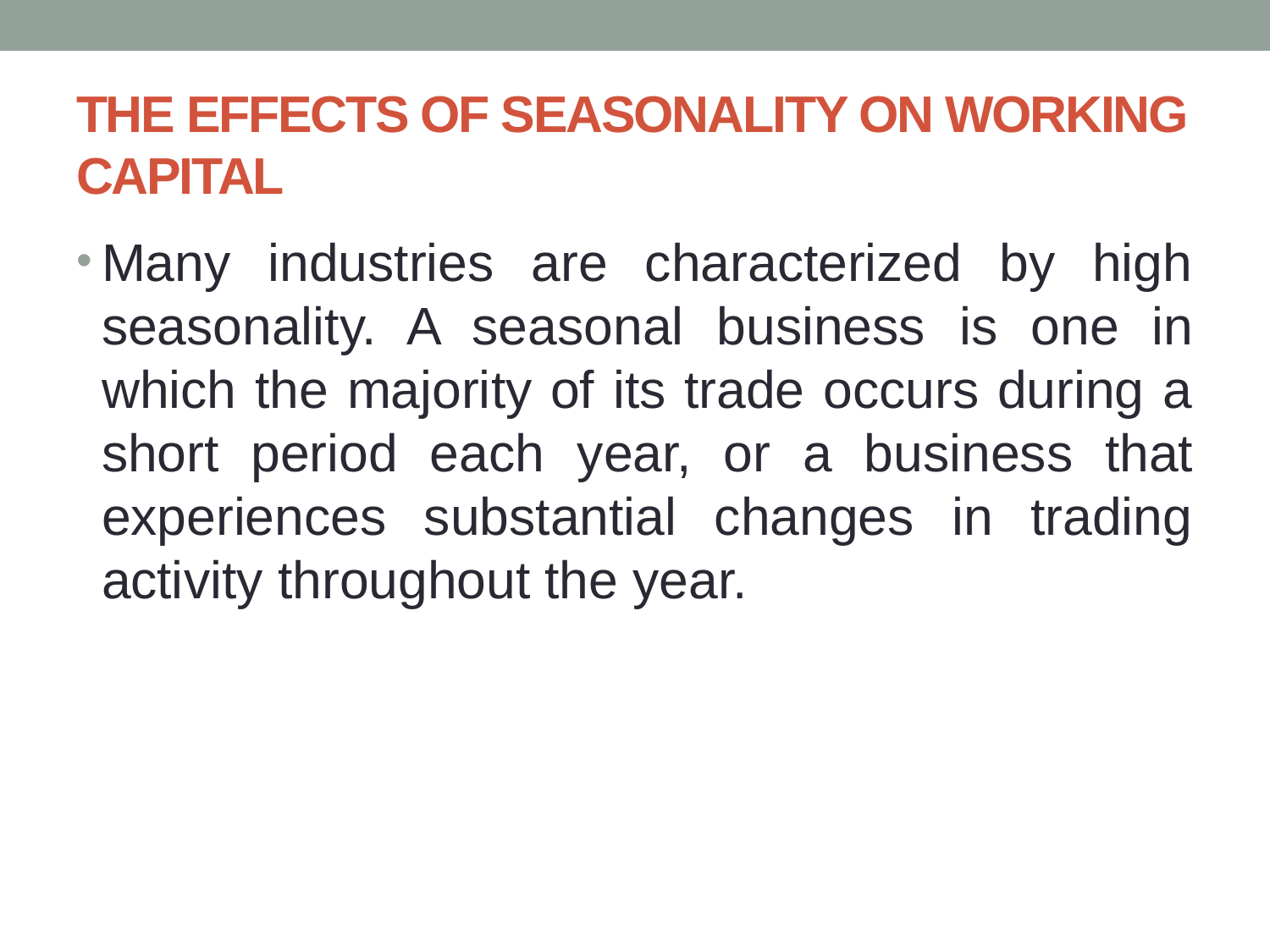

# THE EFFECTS OF SEASONALITY ON WORKING CAPITAL
Many industries are characterized by high seasonality. A seasonal business is one in which the majority of its trade occurs during a short period each year, or a business that experiences substantial changes in trading activity throughout the year.